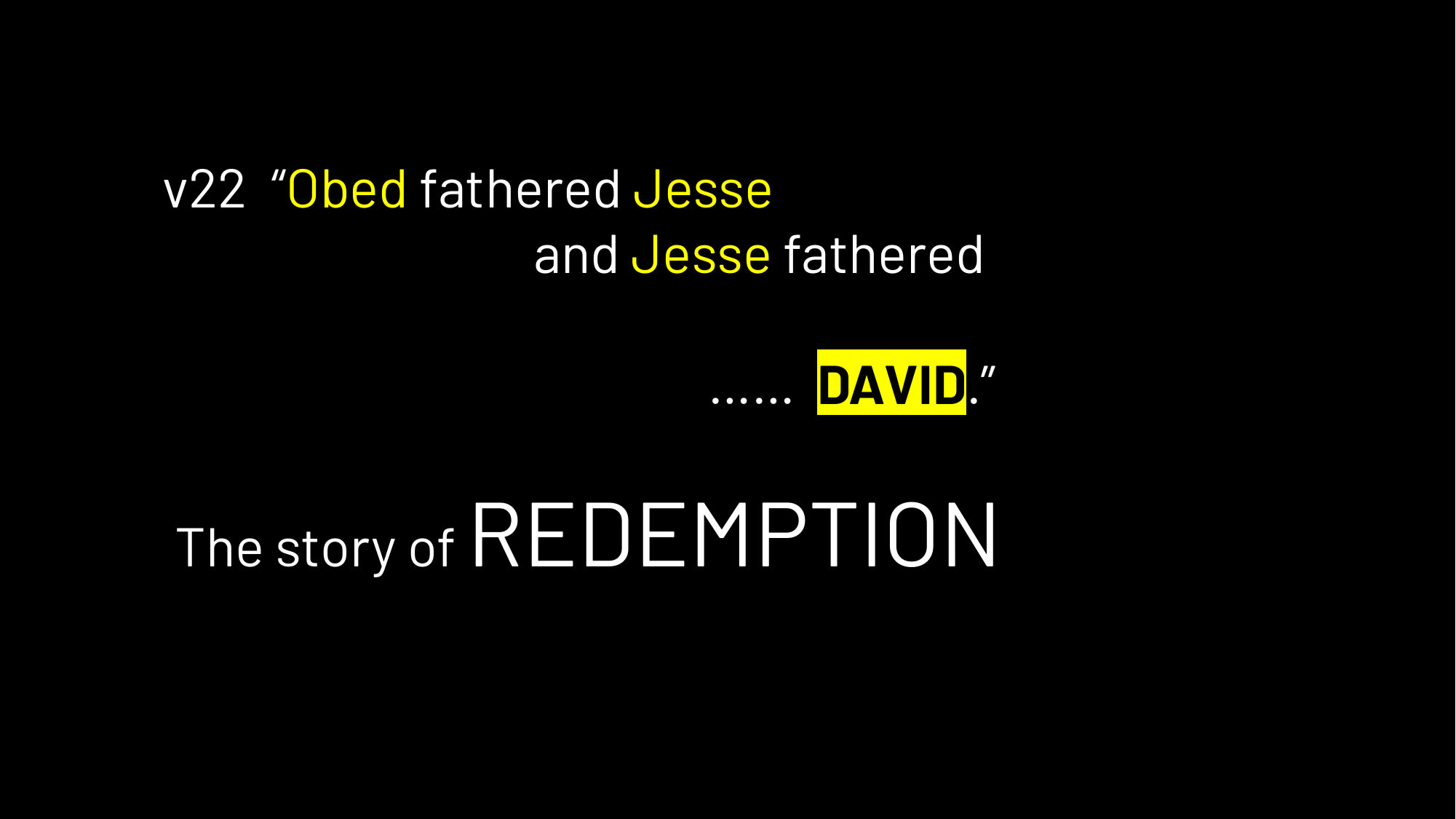

v22 	“Obed fathered Jesse
            		    and Jesse fathered
                   		             	……  DAVID.”
The story of REDEMPTION